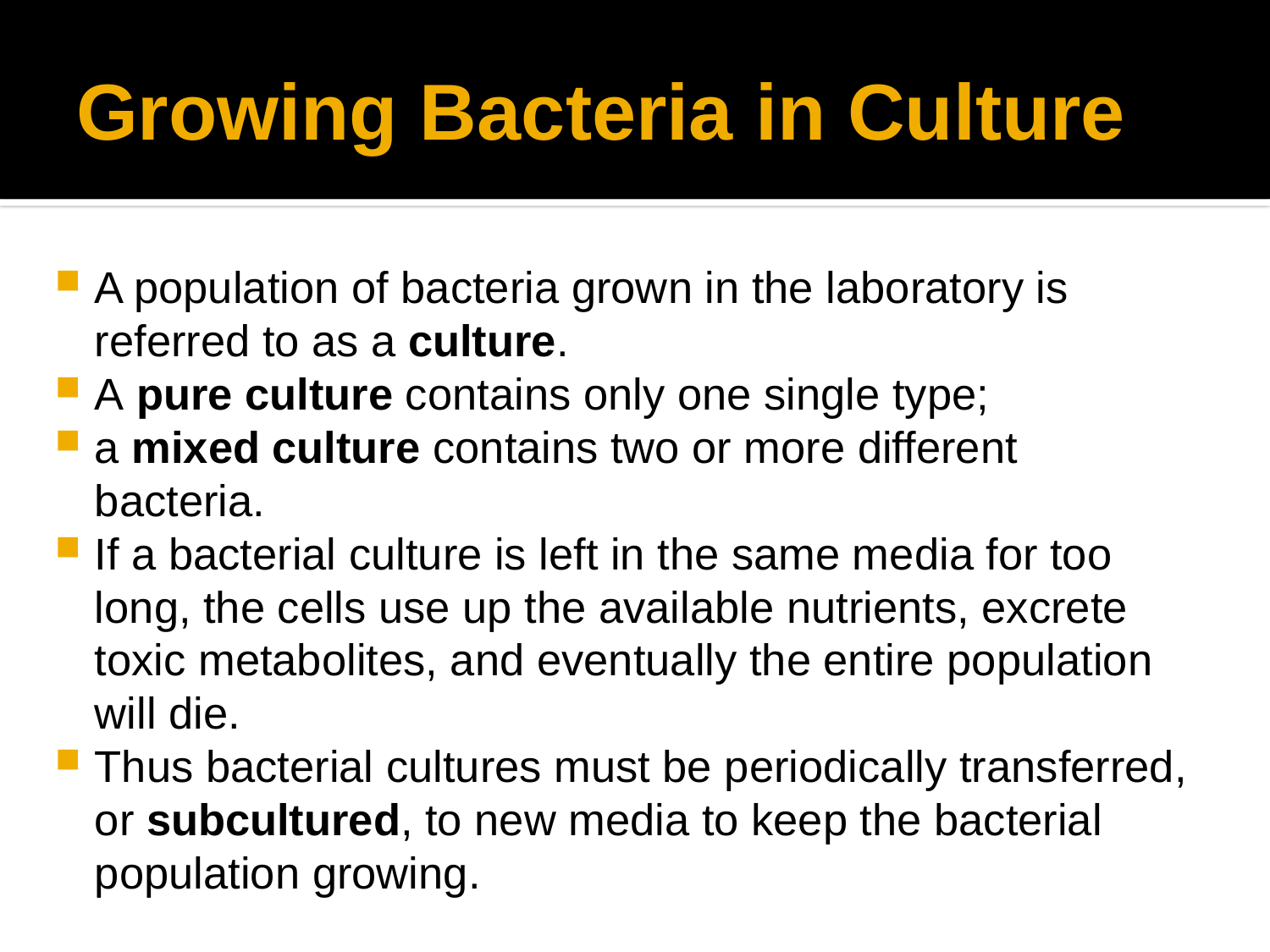

# Growing Bacteria in Culture
A population of bacteria grown in the laboratory is referred to as a culture.
A pure culture contains only one single type;
a mixed culture contains two or more different bacteria.
If a bacterial culture is left in the same media for too long, the cells use up the available nutrients, excrete toxic metabolites, and eventually the entire population will die.
Thus bacterial cultures must be periodically transferred, or subcultured, to new media to keep the bacterial population growing.